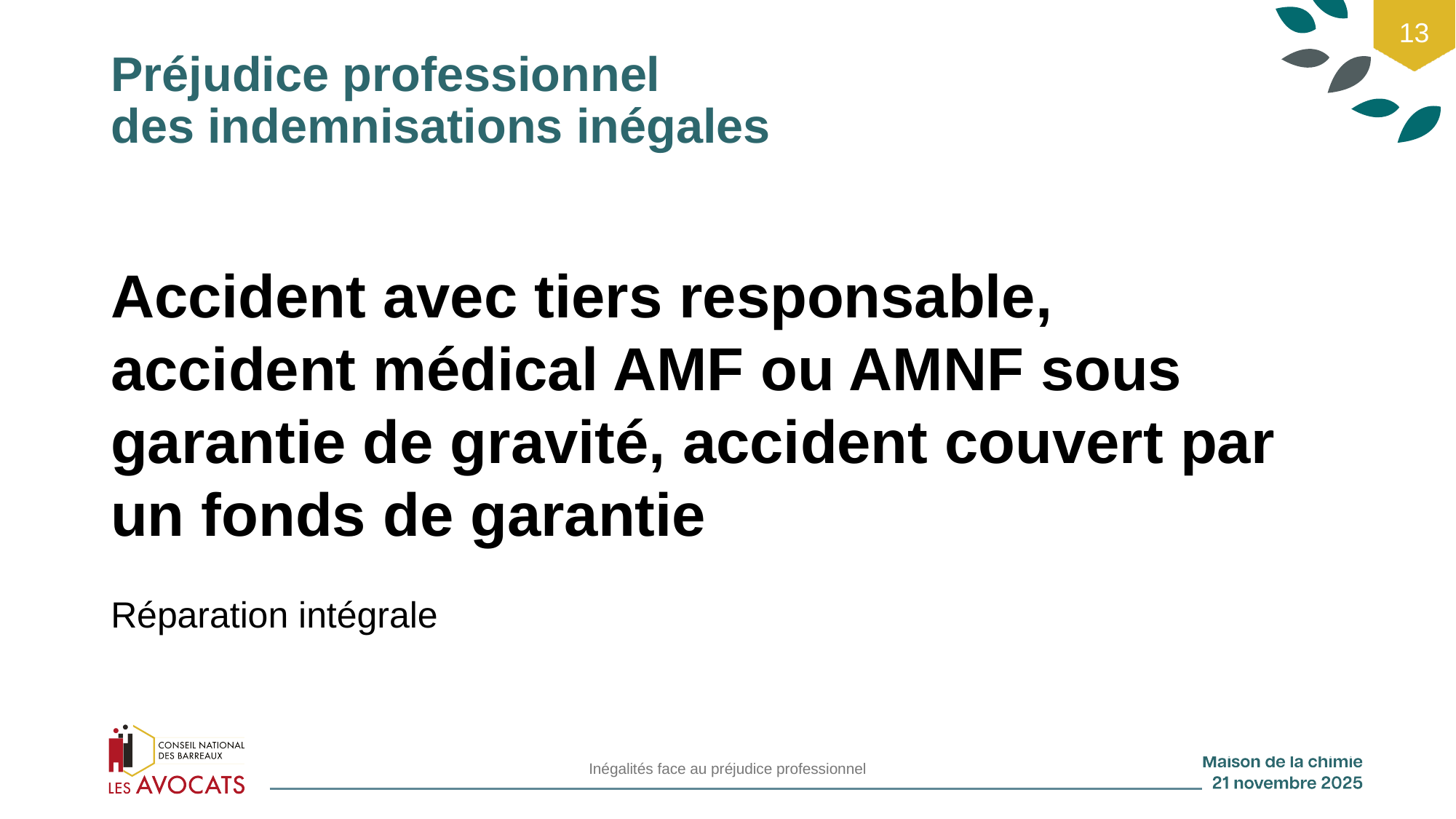

13
# Préjudice professionnel des indemnisations inégales
Accident avec tiers responsable, accident médical AMF ou AMNF sous garantie de gravité, accident couvert par un fonds de garantie

Réparation intégrale
Inégalités face au préjudice professionnel